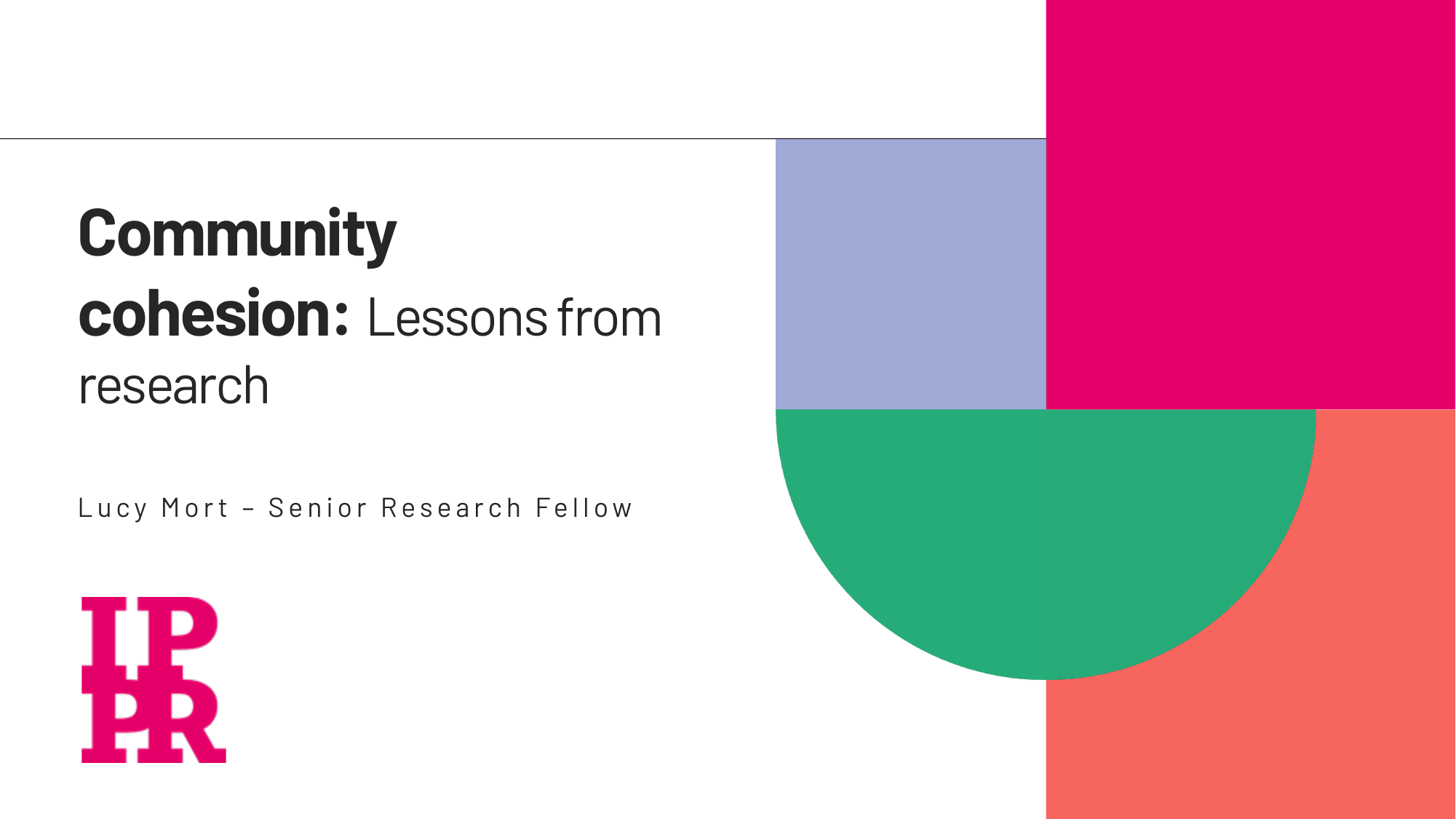

Community cohesion: Lessons from research
Lucy Mort – Senior Research Fellow